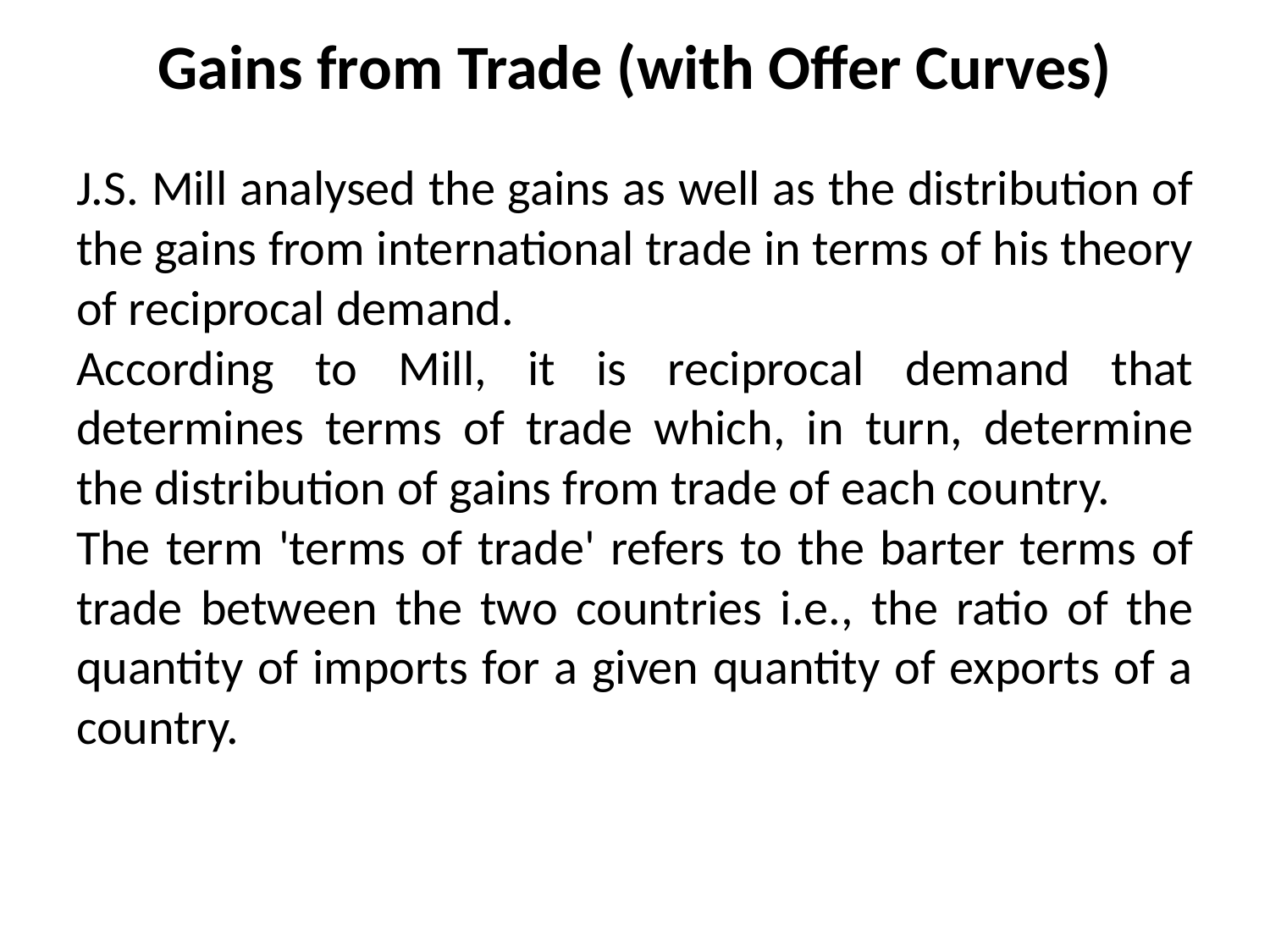

# Gains from Trade (with Offer Curves)
J.S. Mill analysed the gains as well as the distribution of the gains from international trade in terms of his theory of reciprocal demand.
According to Mill, it is reciprocal demand that determines terms of trade which, in turn, determine the distribution of gains from trade of each country.
The term 'terms of trade' refers to the barter terms of trade between the two countries i.e., the ratio of the quantity of imports for a given quantity of exports of a country.